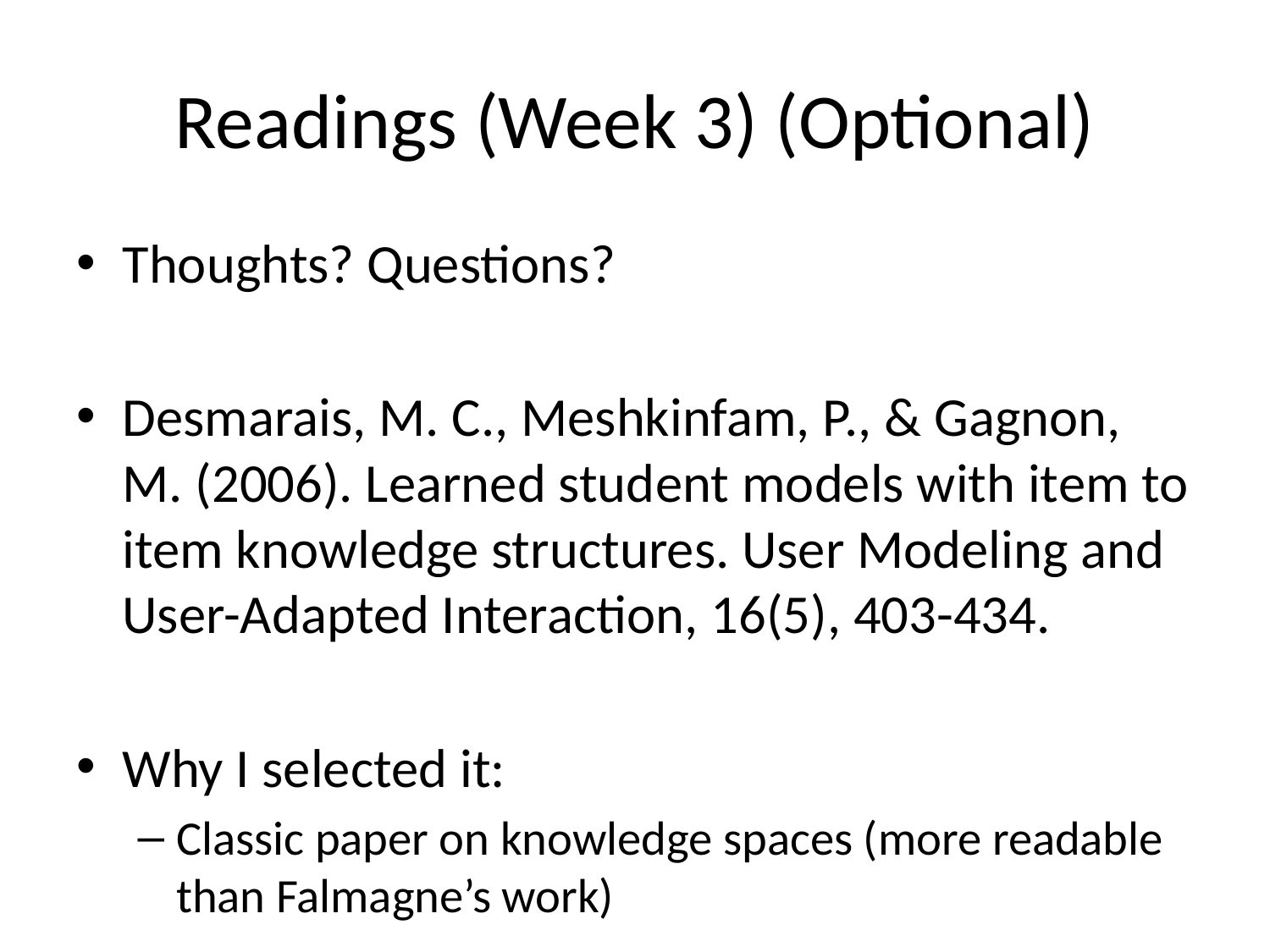

# Readings (Week 3) (Optional)
Thoughts? Questions?

Desmarais, M. C., Meshkinfam, P., & Gagnon, M. (2006). Learned student models with item to item knowledge structures. User Modeling and User-Adapted Interaction, 16(5), 403-434.

Why I selected it:
Classic paper on knowledge spaces (more readable than Falmagne’s work)